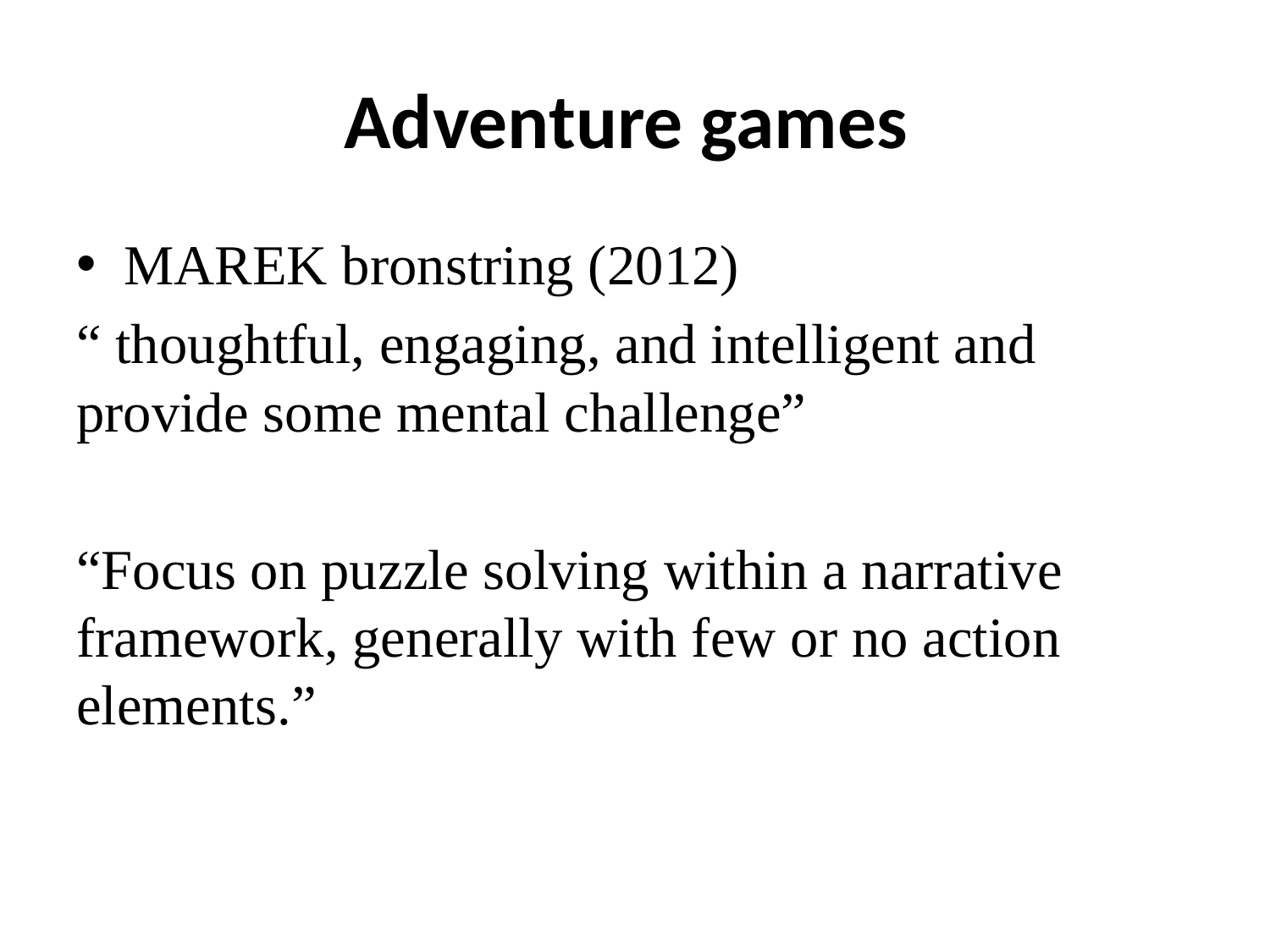

# Adventure games
MAREK bronstring (2012)
“ thoughtful, engaging, and intelligent and provide some mental challenge”

“Focus on puzzle solving within a narrative framework, generally with few or no action elements.”